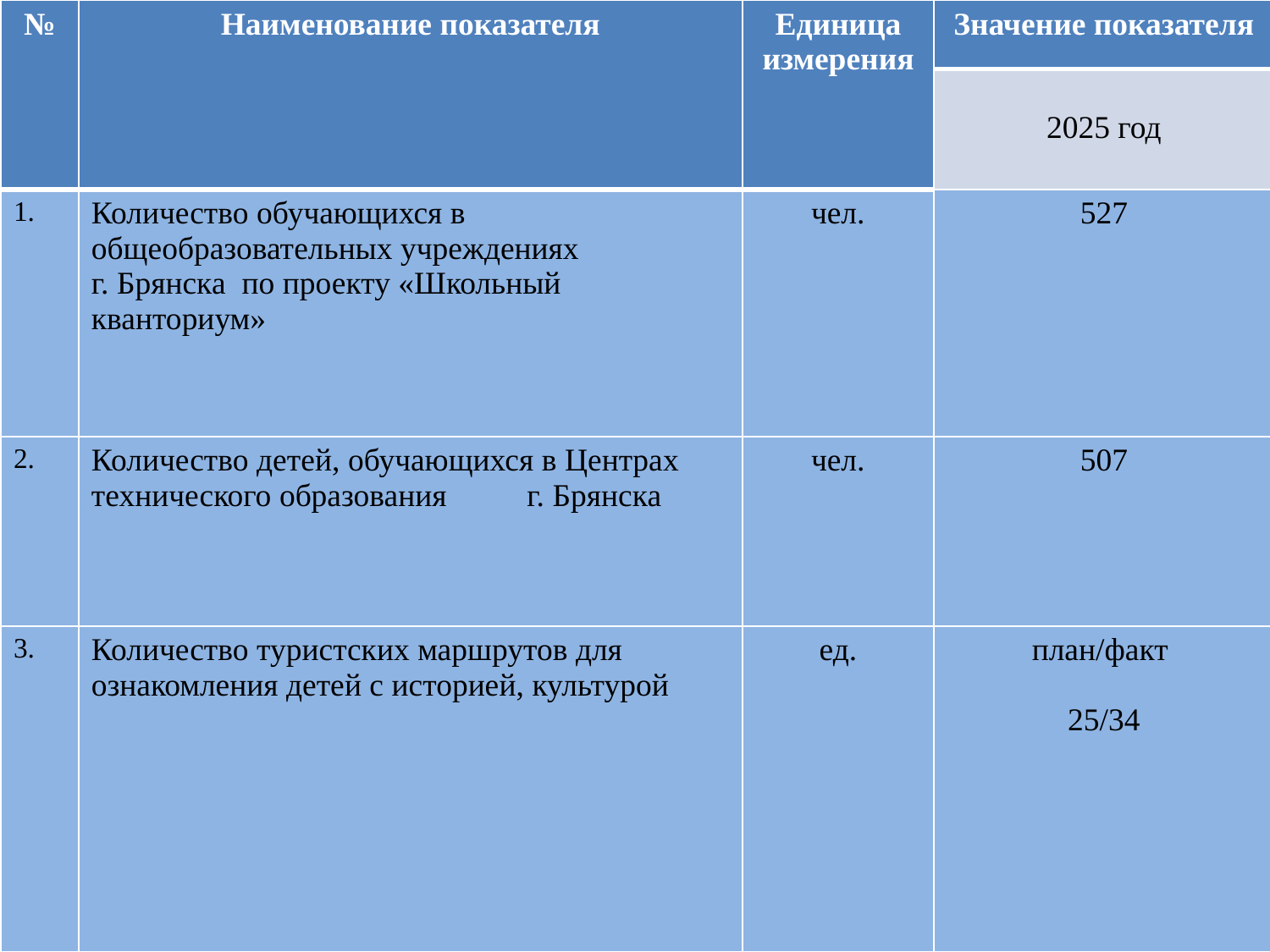

| № | Наименование показателя | Единица измерения | Значение показателя |
| --- | --- | --- | --- |
|  |  |  | 2025 год |
| 1. | Количество обучающихся в общеобразовательных учреждениях г. Брянска по проекту «Школьный кванториум» | чел. | 527 |
| 2. | Количество детей, обучающихся в Центрах технического образования г. Брянска | чел. | 507 |
| 3. | Количество туристских маршрутов для ознакомления детей с историей, культурой | ед. | план/факт 25/34 |